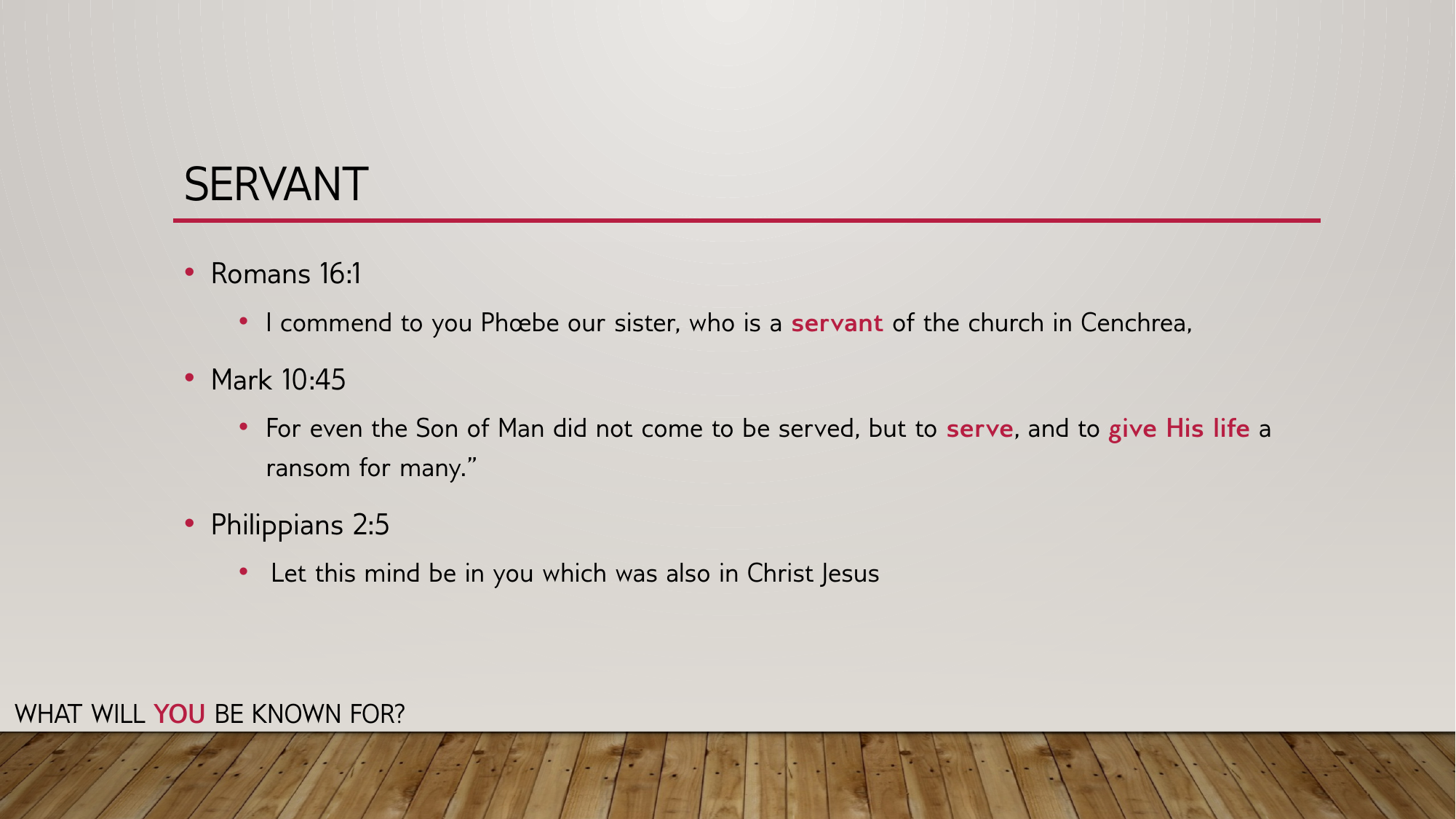

# SERVANT
Romans 16:1
I commend to you Phoebe our sister, who is a servant of the church in Cenchrea,
Mark 10:45
For even the Son of Man did not come to be served, but to serve, and to give His life a ransom for many.”
Philippians 2:5
 Let this mind be in you which was also in Christ Jesus
WHAT WILL YOU BE KNOWN FOR?